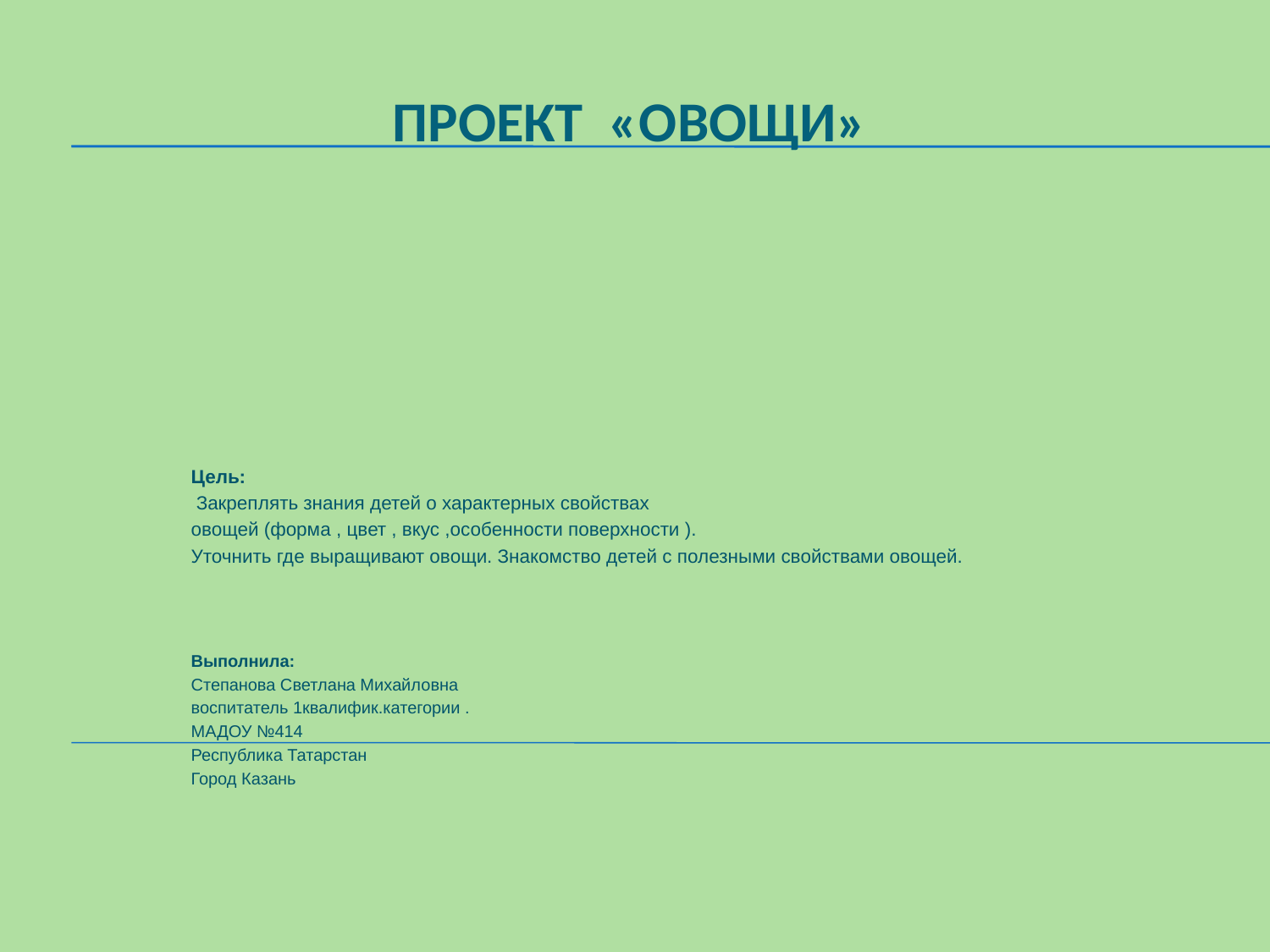

# Проект  «овощи»

Цель:
 Закреплять знания детей о характерных свойствах
овощей (форма , цвет , вкус ,особенности поверхности ).
Уточнить где выращивают овощи. Знакомство детей с полезными свойствами овощей.

Выполнила:
Степанова Светлана Михайловна
воспитатель 1квалифик.категории .
МАДОУ №414
Республика Татарстан
Город Казань